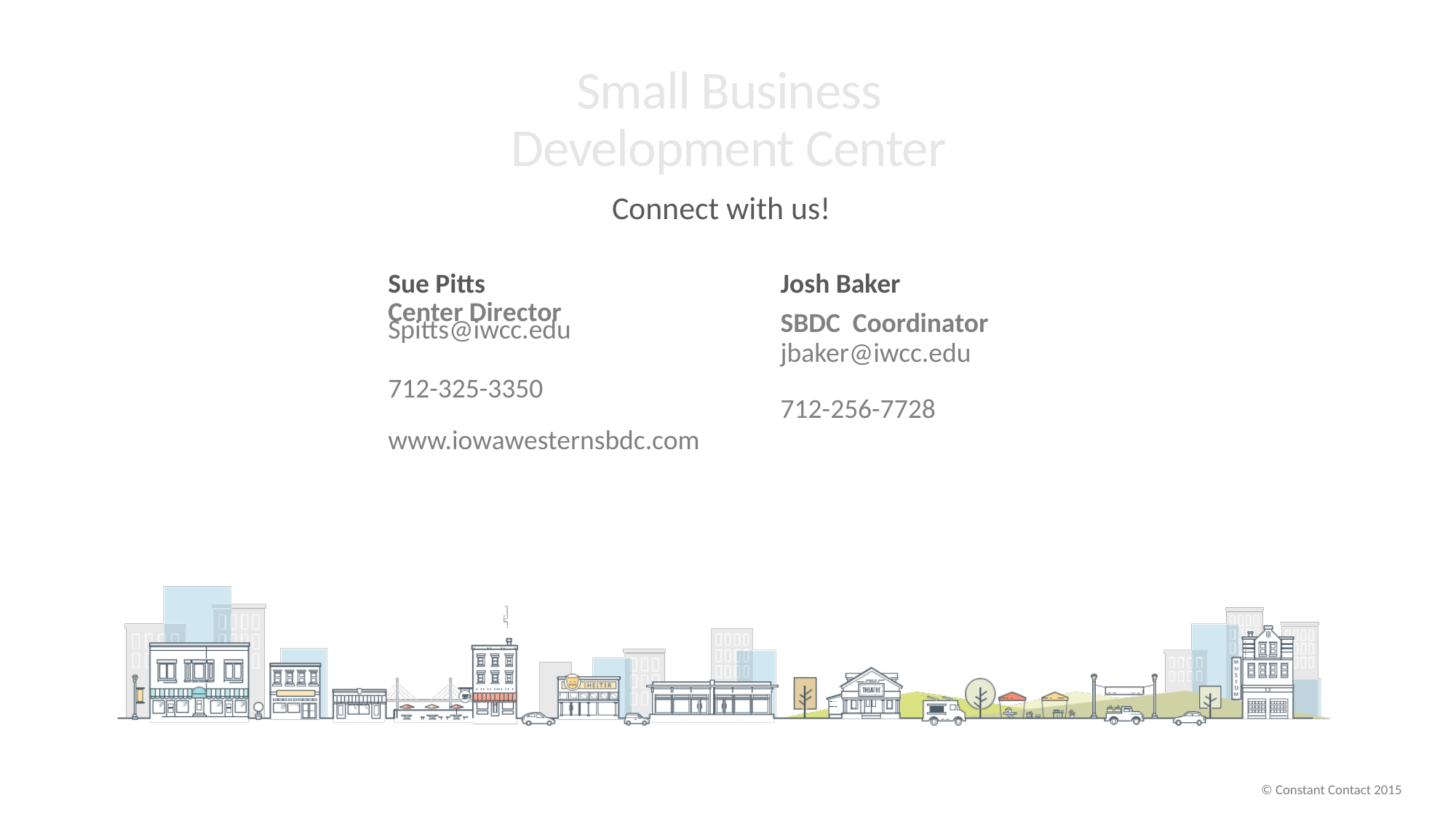

# Small Business Development Center
Connect with us!
Sue Pitts
Josh Baker
Center Director
SBDC  Coordinator
Spitts@iwcc.edu
712-325-3350

www.iowawesternsbdc.com

jbaker@iwcc.edu
712-256-7728